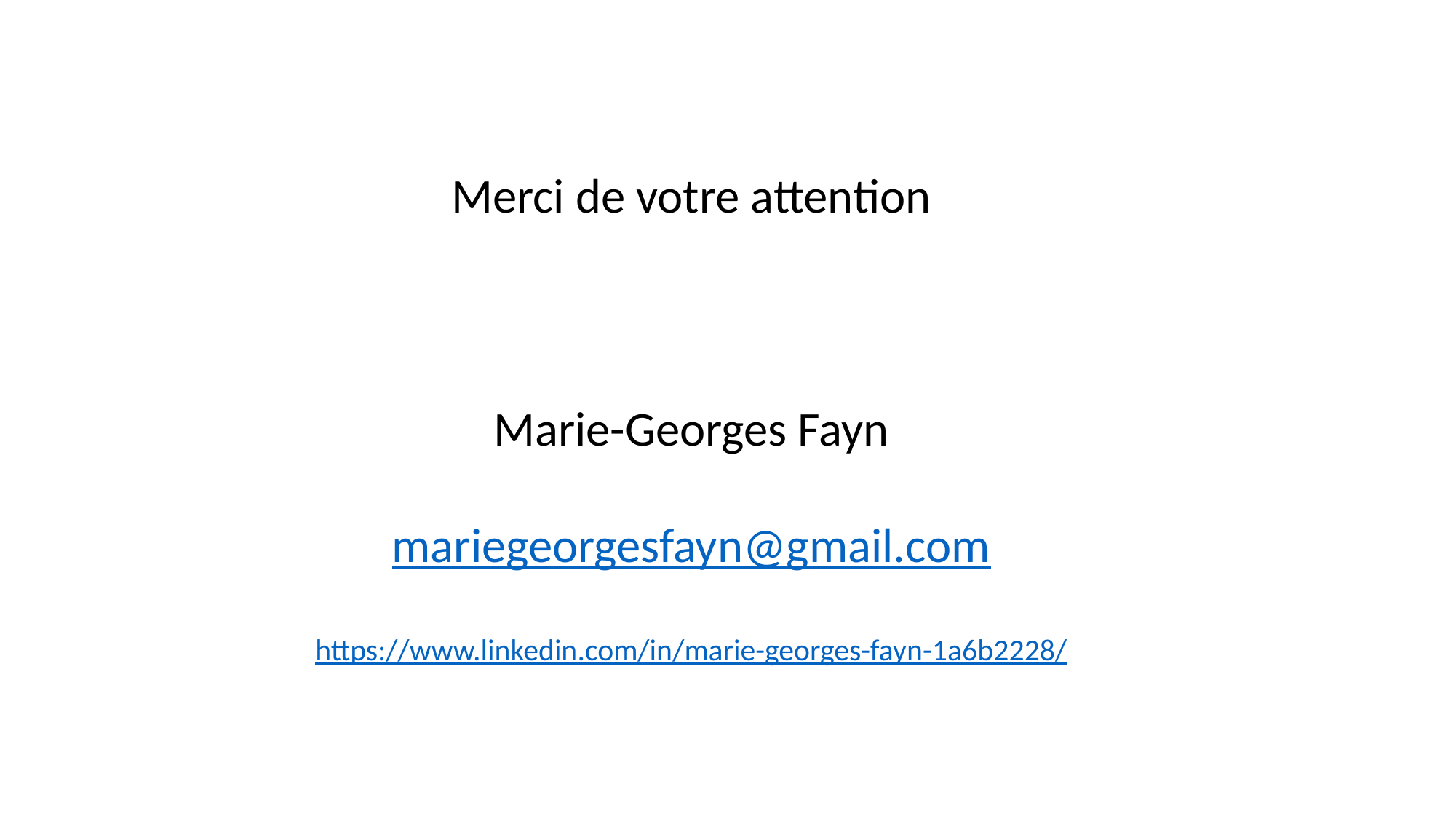

Merci de votre attention

Marie-Georges Fayn

mariegeorgesfayn@gmail.com
https://www.linkedin.com/in/marie-georges-fayn-1a6b2228/